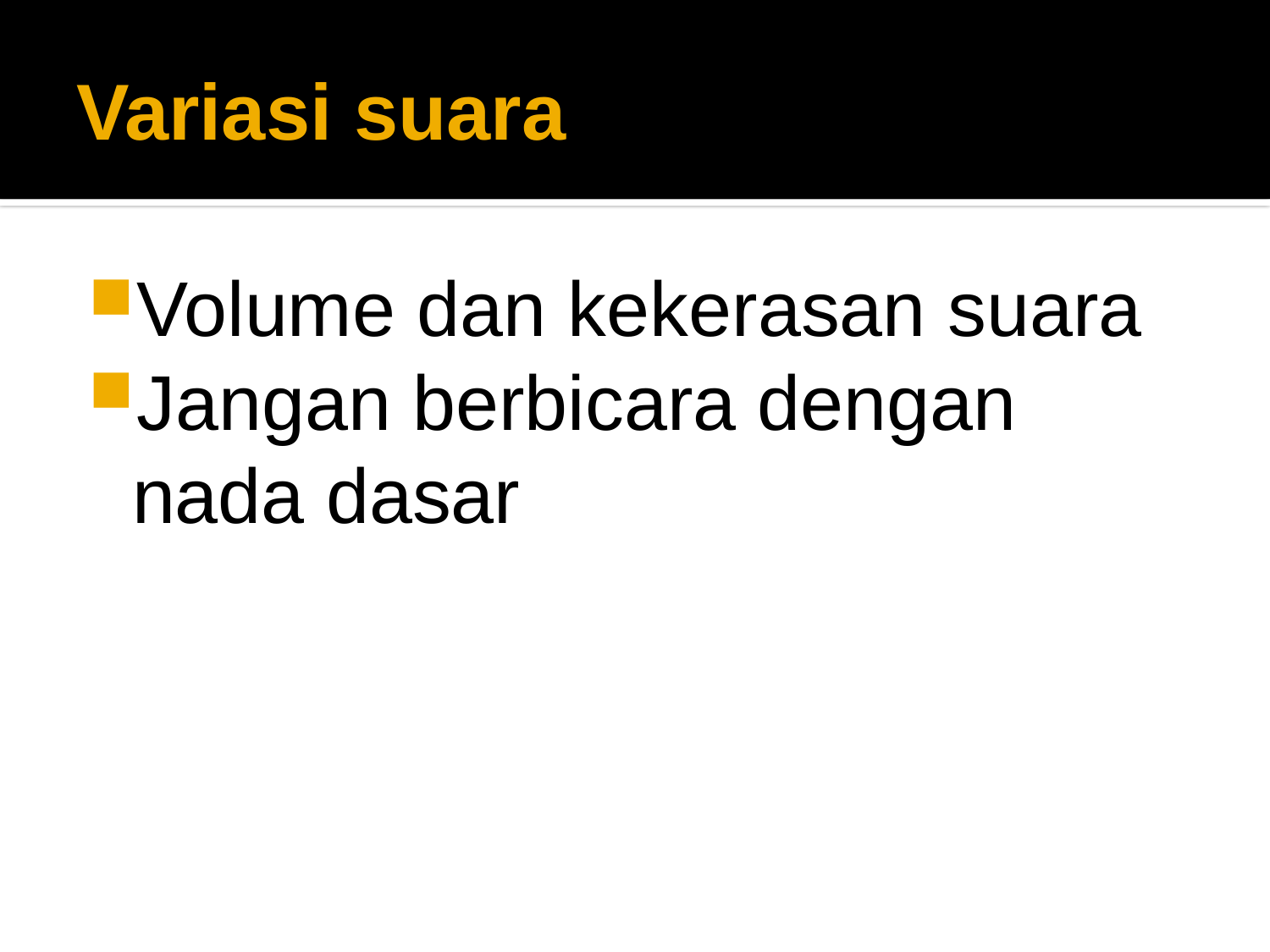

# Variasi suara
Volume dan kekerasan suara
Jangan berbicara dengan nada dasar